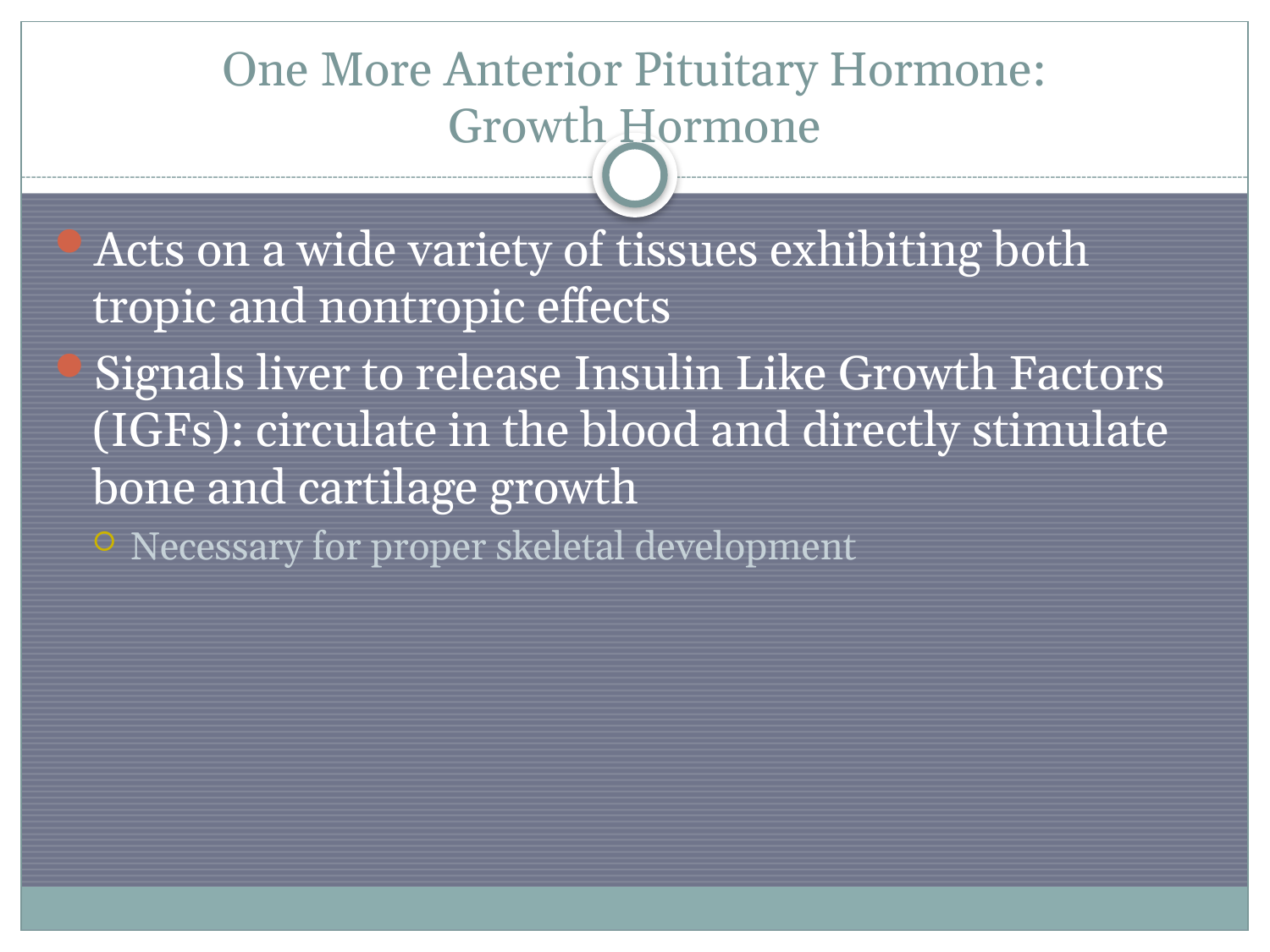

# One More Anterior Pituitary Hormone: Growth Hormone
Acts on a wide variety of tissues exhibiting both tropic and nontropic effects
Signals liver to release Insulin Like Growth Factors (IGFs): circulate in the blood and directly stimulate bone and cartilage growth
Necessary for proper skeletal development